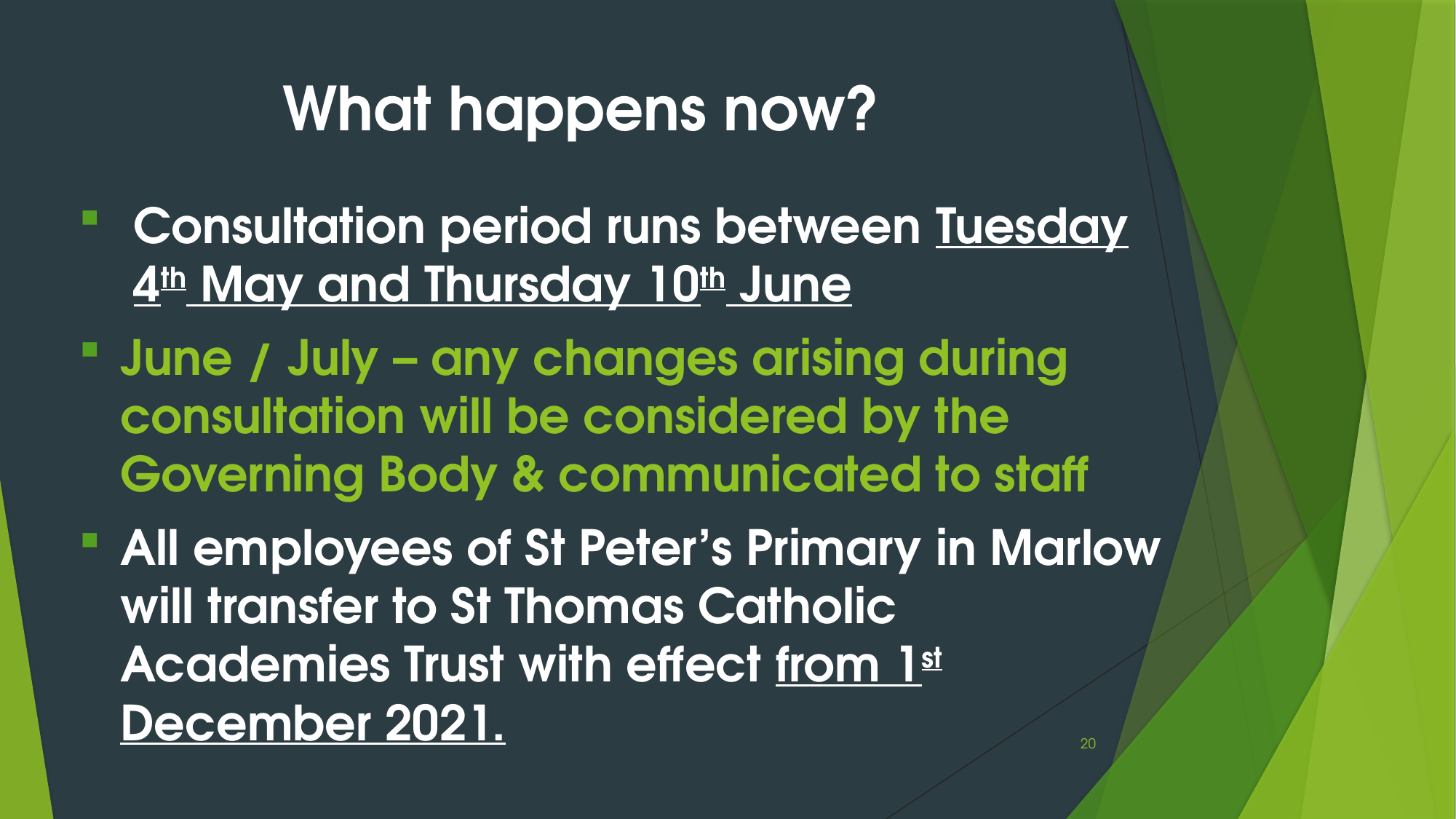

# What happens now?
Consultation period runs between Tuesday 4th May and Thursday 10th June
June / July – any changes arising during consultation will be considered by the Governing Body & communicated to staff
All employees of St Peter’s Primary in Marlow will transfer to St Thomas Catholic Academies Trust with effect from 1st December 2021.
20